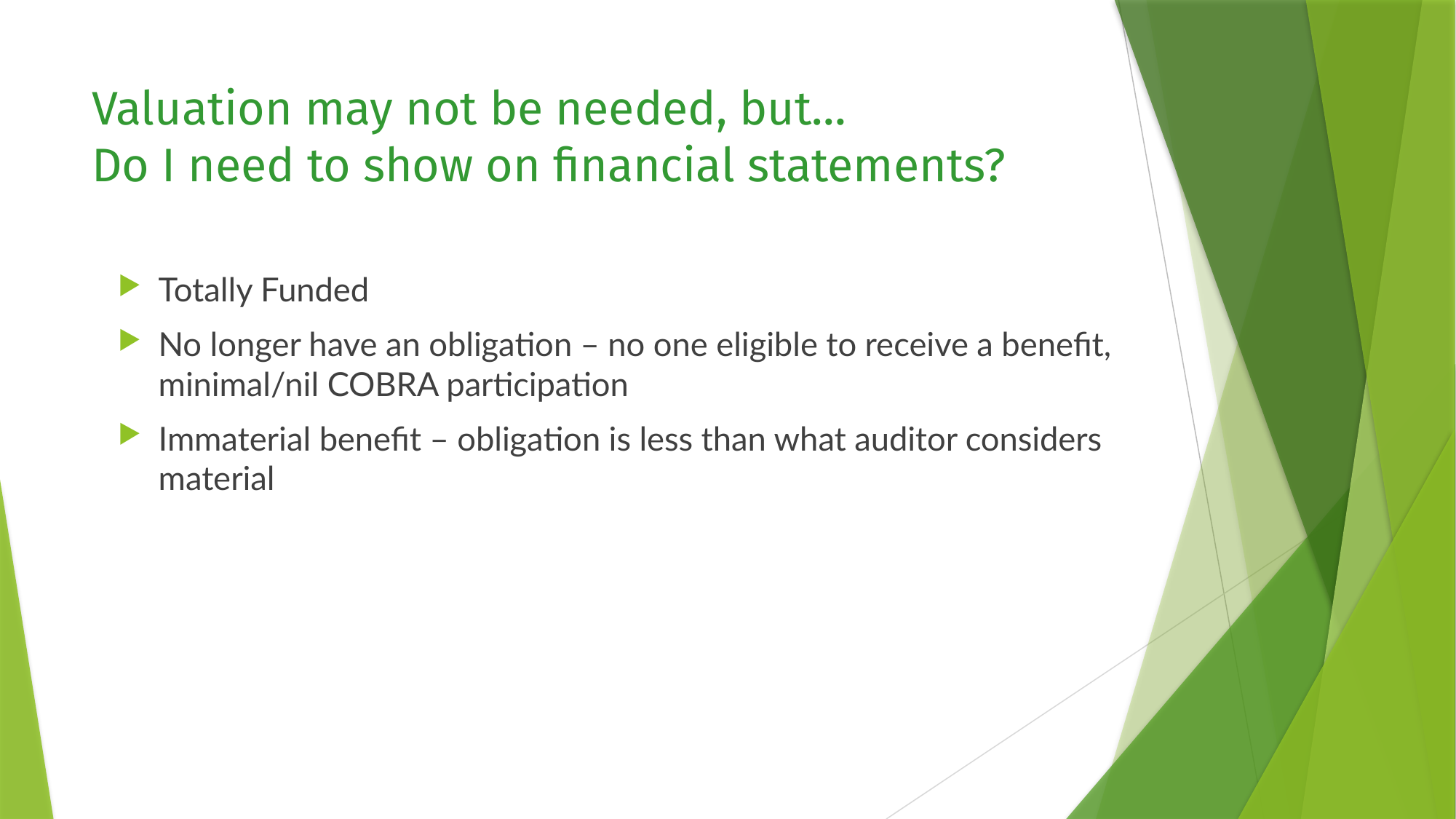

# Valuation may not be needed, but… Do I need to show on financial statements?
Totally Funded
No longer have an obligation – no one eligible to receive a benefit, minimal/nil COBRA participation
Immaterial benefit – obligation is less than what auditor considers material